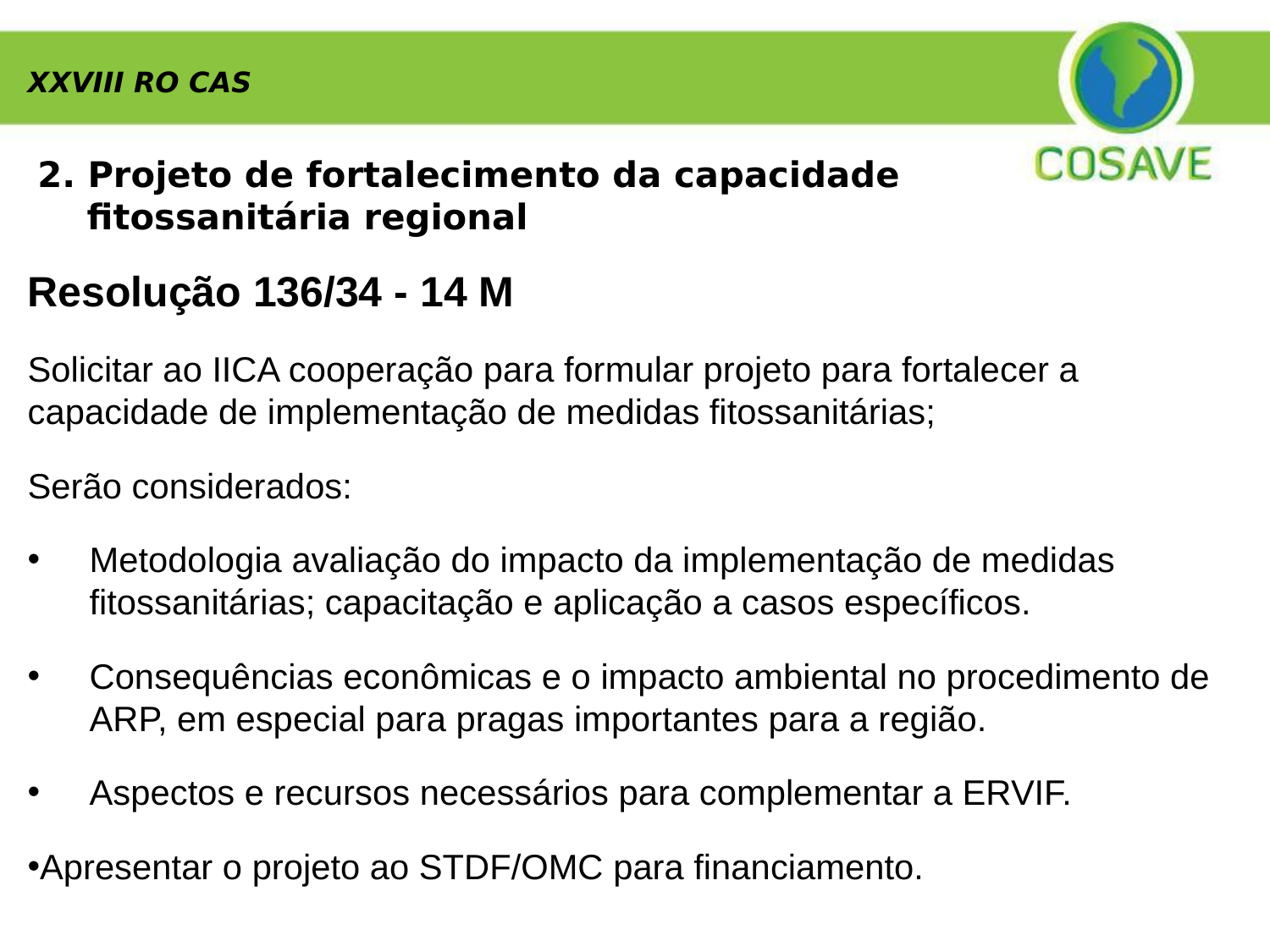

XXVIII RO CAS
2. Projeto de fortalecimento da capacidade fitossanitária regional
Resolução 136/34 - 14 M
Solicitar ao IICA cooperação para formular projeto para fortalecer a capacidade de implementação de medidas fitossanitárias;
Serão considerados:
Metodologia avaliação do impacto da implementação de medidas fitossanitárias; capacitação e aplicação a casos específicos.
Consequências econômicas e o impacto ambiental no procedimento de ARP, em especial para pragas importantes para a região.
Aspectos e recursos necessários para complementar a ERVIF.
Apresentar o projeto ao STDF/OMC para financiamento.